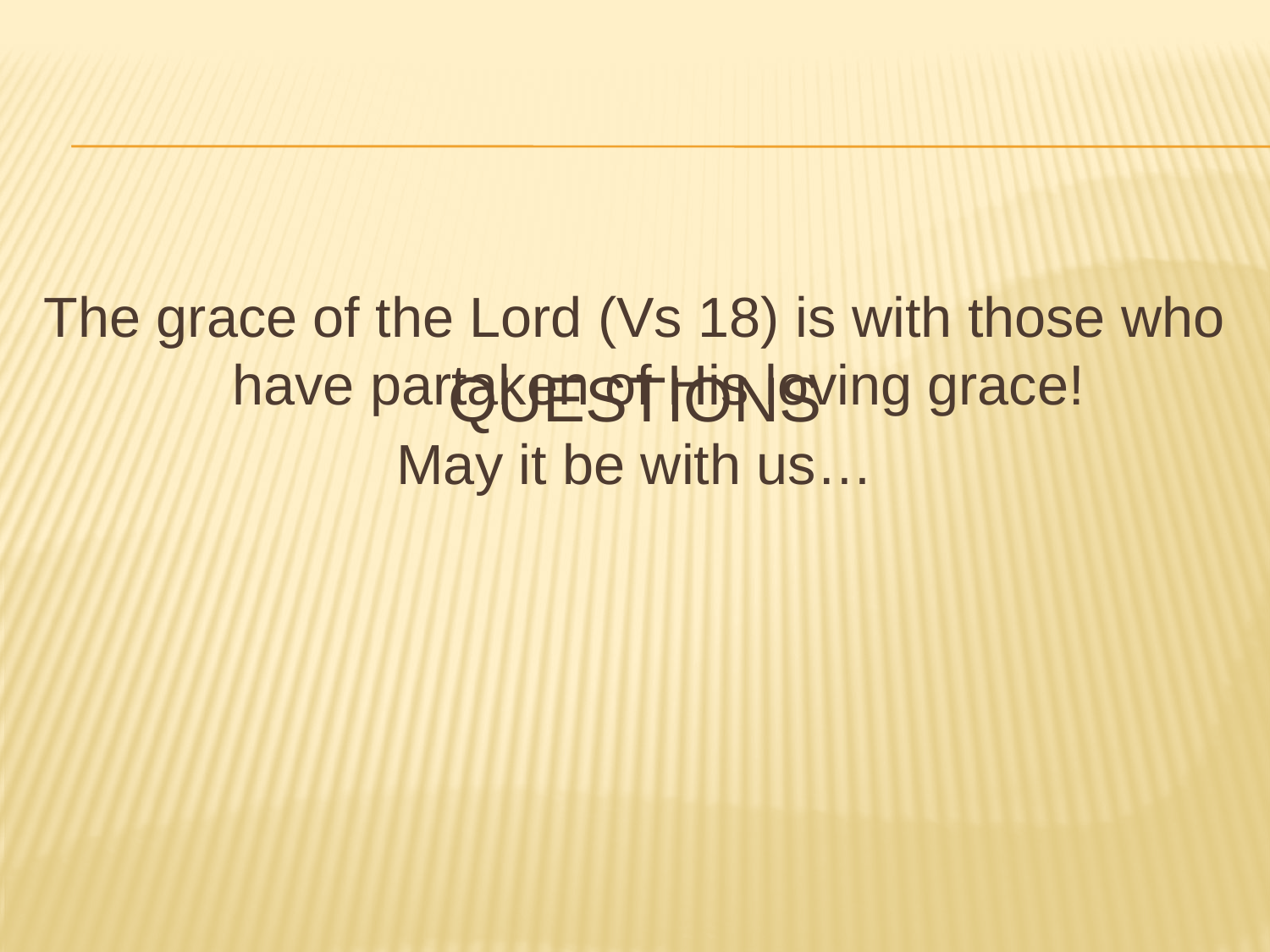

The grace of the Lord (Vs 18) is with those who have partaken of His loving grace!
May it be with us…
# Questions